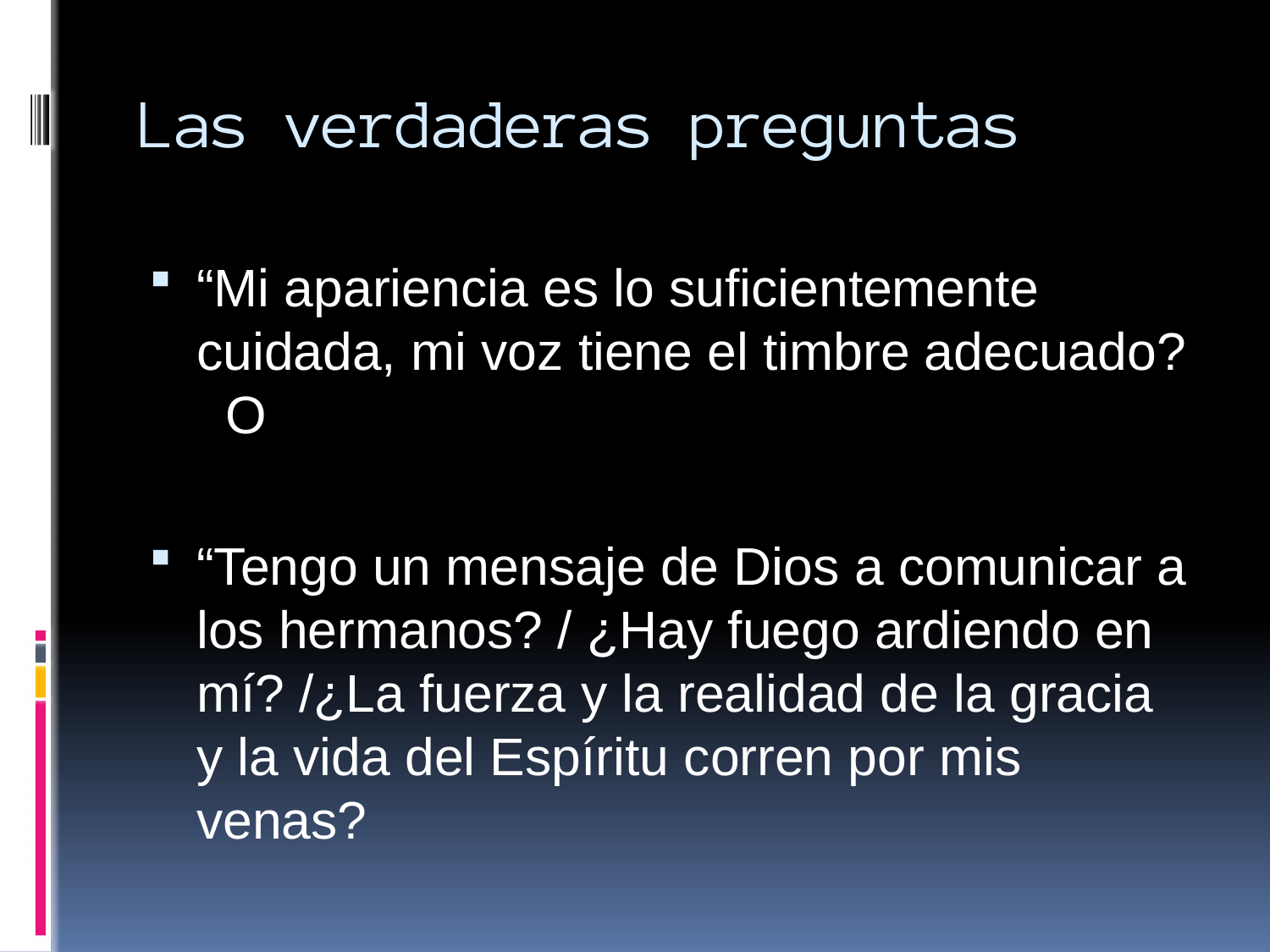

# Las verdaderas preguntas
“Mi apariencia es lo suficientemente cuidada, mi voz tiene el timbre adecuado?   O

“Tengo un mensaje de Dios a comunicar a los hermanos? / ¿Hay fuego ardiendo en mí? /¿La fuerza y la realidad de la gracia y la vida del Espíritu corren por mis venas?